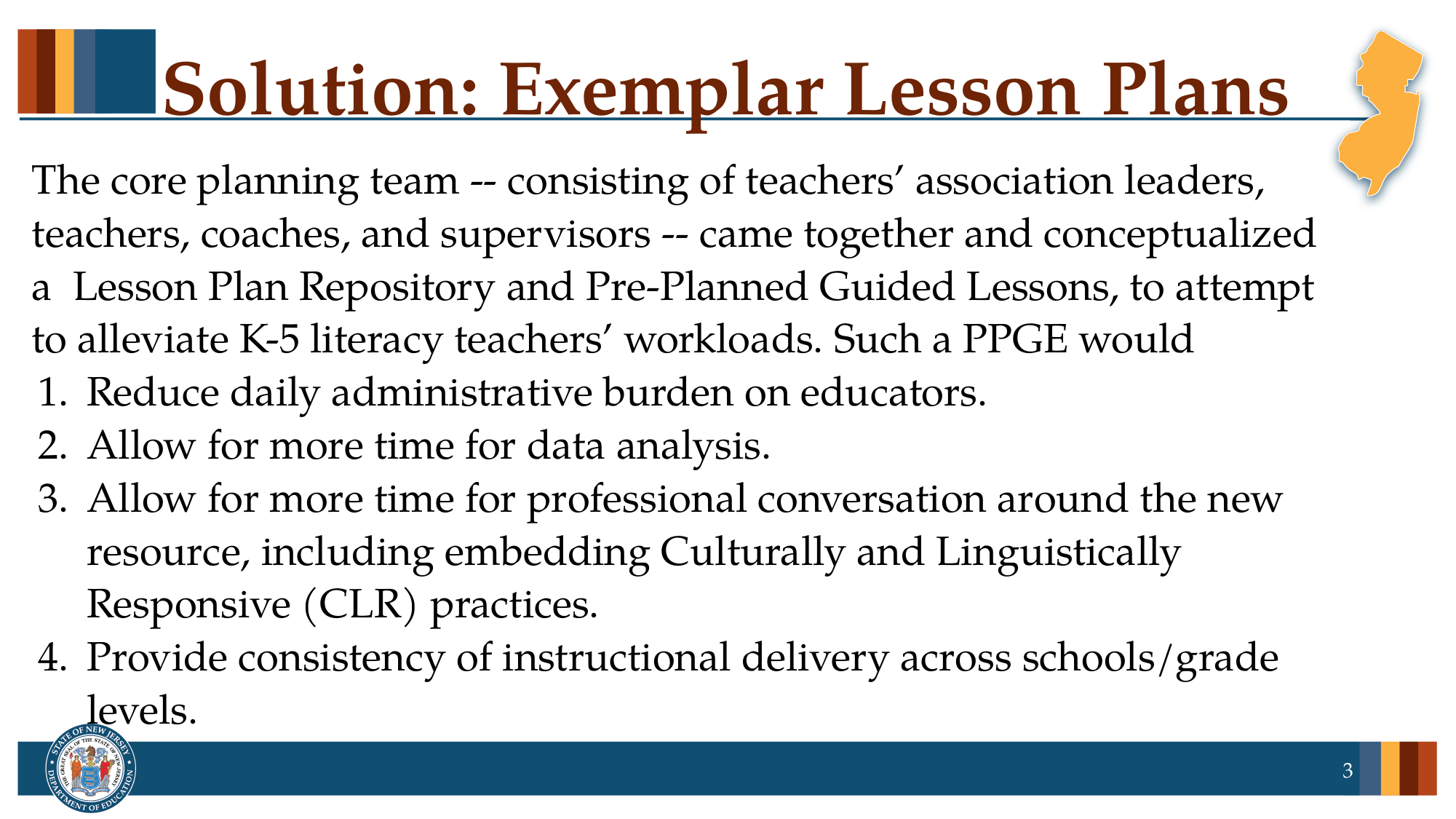

# Solution: Exemplar Lesson Plans
The core planning team -- consisting of teachers’ association leaders, teachers, coaches, and supervisors -- came together and conceptualized a  Lesson Plan Repository and Pre-Planned Guided Lessons, to attempt to alleviate K-5 literacy teachers’ workloads. Such a PPGE would
Reduce daily administrative burden on educators.
Allow for more time for data analysis.
Allow for more time for professional conversation around the new resource, including embedding Culturally and Linguistically Responsive (CLR) practices.
Provide consistency of instructional delivery across schools/grade levels.
3